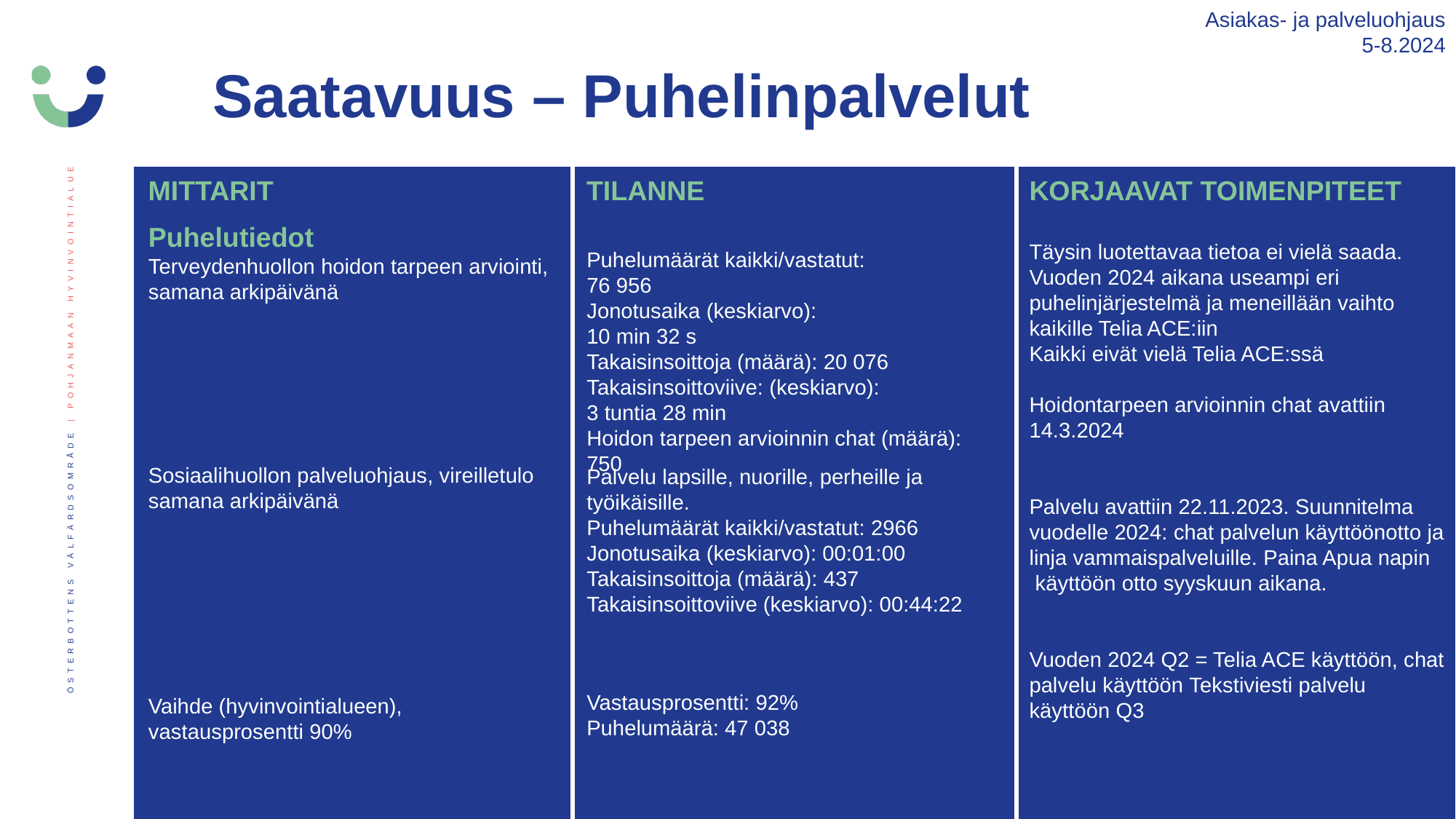

Asiakas- ja palveluohjaus
5-8.2024
Saatavuus – Puhelinpalvelut
MITTARIT
TILANNE
KORJAAVAT TOIMENPITEET

Täysin luotettavaa tietoa ei vielä saada. Vuoden 2024 aikana useampi eri puhelinjärjestelmä ja meneillään vaihto kaikille Telia ACE:iin
Kaikki eivät vielä Telia ACE:ssä

Hoidontarpeen arvioinnin chat avattiin 14.3.2024

Palvelu avattiin 22.11.2023. Suunnitelma vuodelle 2024: chat palvelun käyttöönotto ja linja vammaispalveluille. Paina Apua napin  käyttöön otto syyskuun aikana.

Vuoden 2024 Q2 = Telia ACE käyttöön, chat palvelu käyttöön Tekstiviesti palvelu käyttöön Q3
Puhelutiedot
Terveydenhuollon hoidon tarpeen arviointi, samana arkipäivänä
Puhelumäärät kaikki/vastatut:
76 956
Jonotusaika (keskiarvo):
10 min 32 s
Takaisinsoittoja (määrä): 20 076
Takaisinsoittoviive: (keskiarvo):
3 tuntia 28 min
Hoidon tarpeen arvioinnin chat (määrä): 750
Sosiaalihuollon palveluohjaus, vireilletulo samana arkipäivänä
Palvelu lapsille, nuorille, perheille ja työikäisille.
Puhelumäärät kaikki/vastatut: 2966
Jonotusaika (keskiarvo): 00:01:00
Takaisinsoittoja (määrä): 437
Takaisinsoittoviive (keskiarvo): 00:44:22

Vaihde (hyvinvointialueen), vastausprosentti 90%

Vastausprosentti: 92%
Puhelumäärä: 47 038